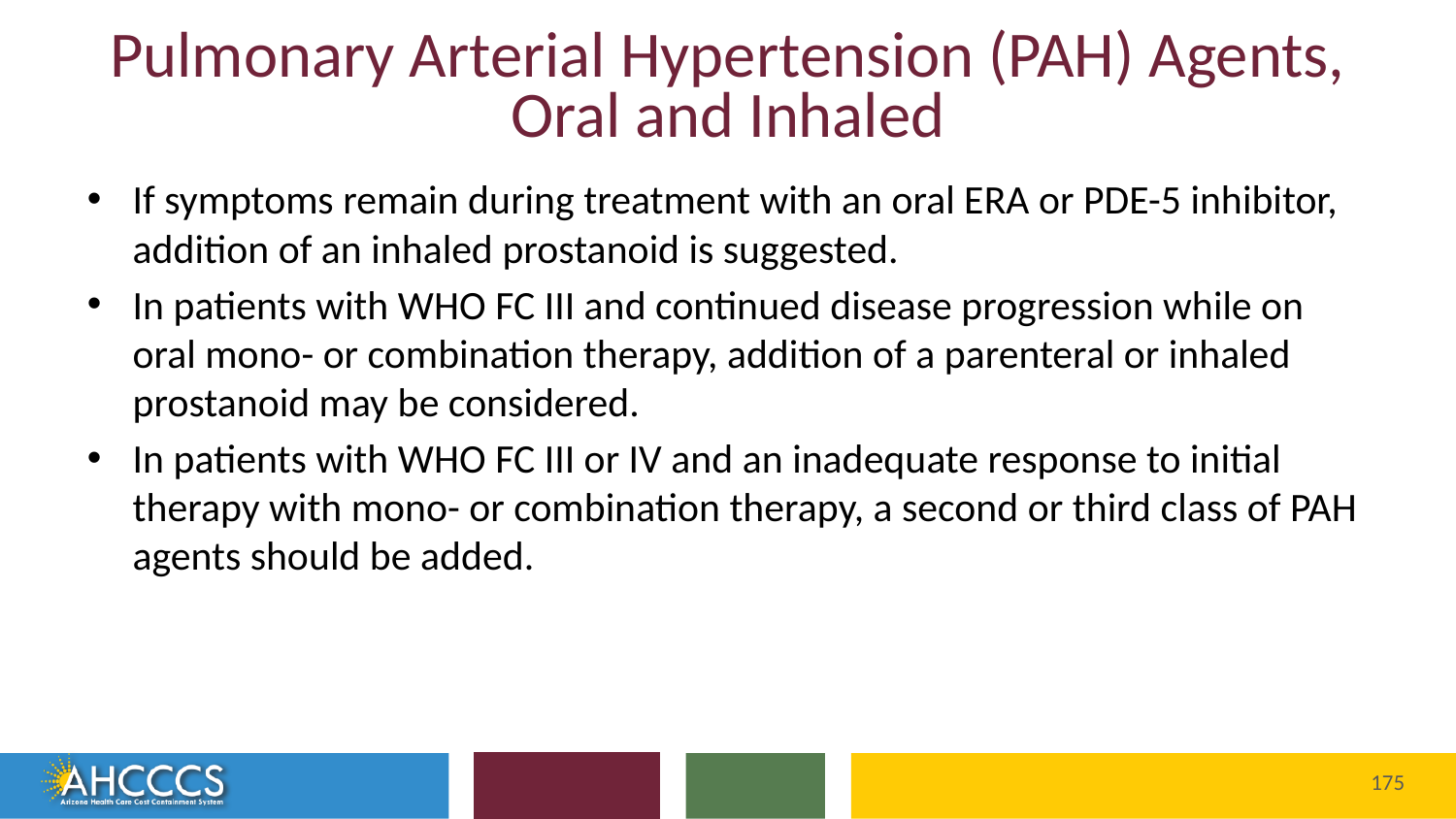

# Pulmonary Arterial Hypertension (PAH) Agents, Oral and Inhaled
If symptoms remain during treatment with an oral ERA or PDE-5 inhibitor, addition of an inhaled prostanoid is suggested.
In patients with WHO FC III and continued disease progression while on oral mono- or combination therapy, addition of a parenteral or inhaled prostanoid may be considered.
In patients with WHO FC III or IV and an inadequate response to initial therapy with mono- or combination therapy, a second or third class of PAH agents should be added.

175